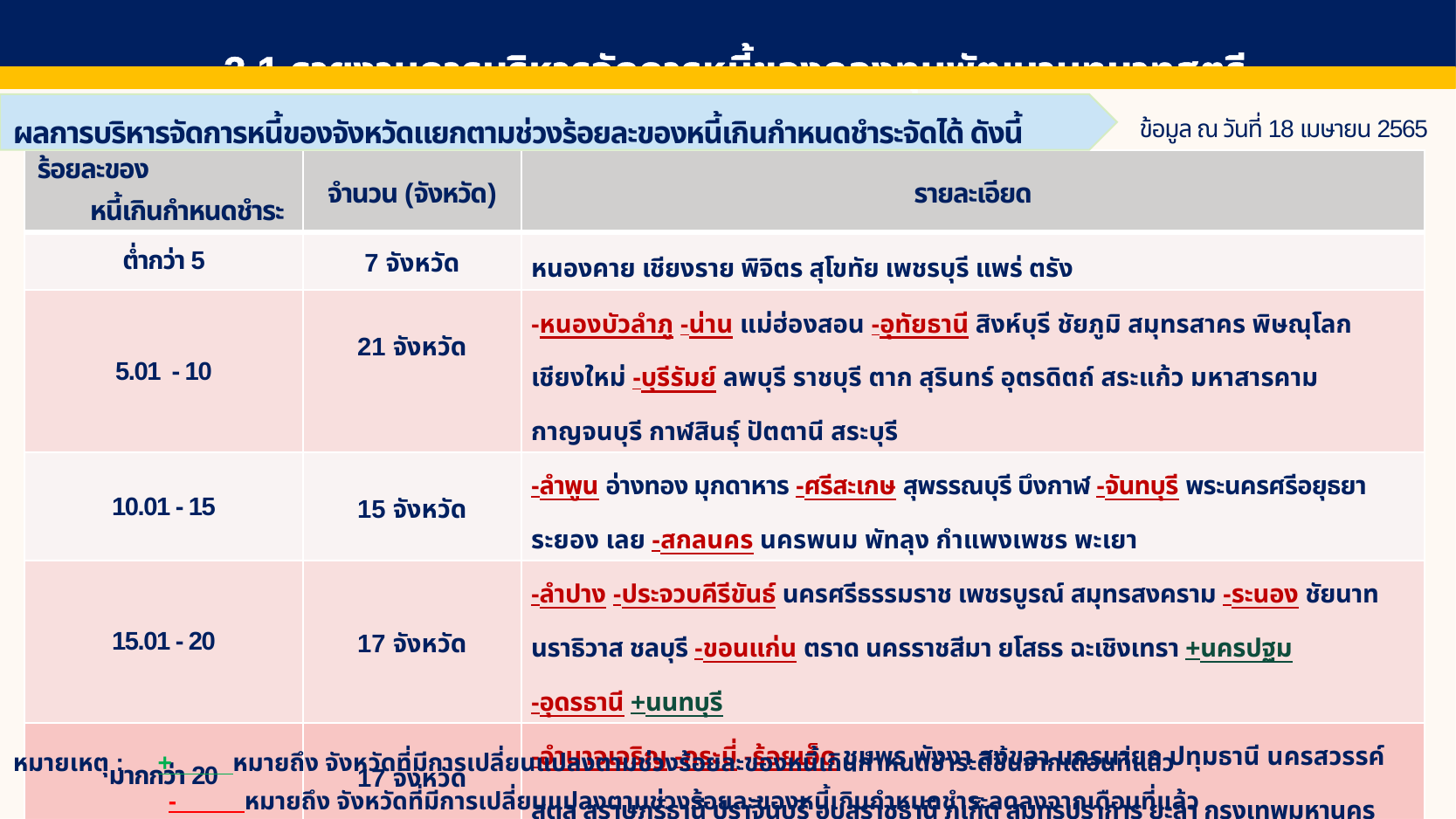

3.1 รายงานการบริหารจัดการหนี้ของกองทุนพัฒนาบทบาทสตรี

ผลการบริหารจัดการหนี้ของจังหวัดแยกตามช่วงร้อยละของหนี้เกินกำหนดชำระจัดได้ ดังนี้
ข้อมูล ณ วันที่ 18 เมษายน 2565
| ร้อยละของ หนี้เกินกำหนดชำระ | จำนวน (จังหวัด) | รายละเอียด |
| --- | --- | --- |
| ต่ำกว่า 5 | 7 จังหวัด | หนองคาย เชียงราย พิจิตร สุโขทัย เพชรบุรี แพร่ ตรัง |
| 5.01 - 10 | 21 จังหวัด | -หนองบัวลำภู -น่าน แม่ฮ่องสอน -อุทัยธานี สิงห์บุรี ชัยภูมิ สมุทรสาคร พิษณุโลก เชียงใหม่ -บุรีรัมย์ ลพบุรี ราชบุรี ตาก สุรินทร์ อุตรดิตถ์ สระแก้ว มหาสารคาม กาญจนบุรี กาฬสินธุ์ ปัตตานี สระบุรี |
| 10.01 - 15 | 15 จังหวัด | -ลำพูน อ่างทอง มุกดาหาร -ศรีสะเกษ สุพรรณบุรี บึงกาฬ -จันทบุรี พระนครศรีอยุธยา ระยอง เลย -สกลนคร นครพนม พัทลุง กำแพงเพชร พะเยา |
| 15.01 - 20 | 17 จังหวัด | -ลำปาง -ประจวบคีรีขันธ์ นครศรีธรรมราช เพชรบูรณ์ สมุทรสงคราม -ระนอง ชัยนาท นราธิวาส ชลบุรี -ขอนแก่น ตราด นครราชสีมา ยโสธร ฉะเชิงเทรา +นครปฐม -อุดรธานี +นนทบุรี |
| มากกว่า 20 | 17 จังหวัด | -อำนาจเจริญ -กระบี่ -ร้อยเอ็ด ชุมพร พังงา สงขลา นครนายก ปทุมธานี นครสวรรค์ สตูล สุราษฎร์ธานี ปราจีนบุรี อุบลราชธานี ภูเก็ต สมุทรปราการ ยะลา กรุงเทพมหานคร |
หมายเหตุ :     +         หมายถึง จังหวัดที่มีการเปลี่ยนแปลงตามช่วงร้อยละของหนี้เกินกำหนดชำระดีขึ้นจากเดือนที่แล้ว
                       -          หมายถึง จังหวัดที่มีการเปลี่ยนแปลงตามช่วงร้อยละของหนี้เกินกำหนดชำระลดลงจากเดือนที่แล้ว